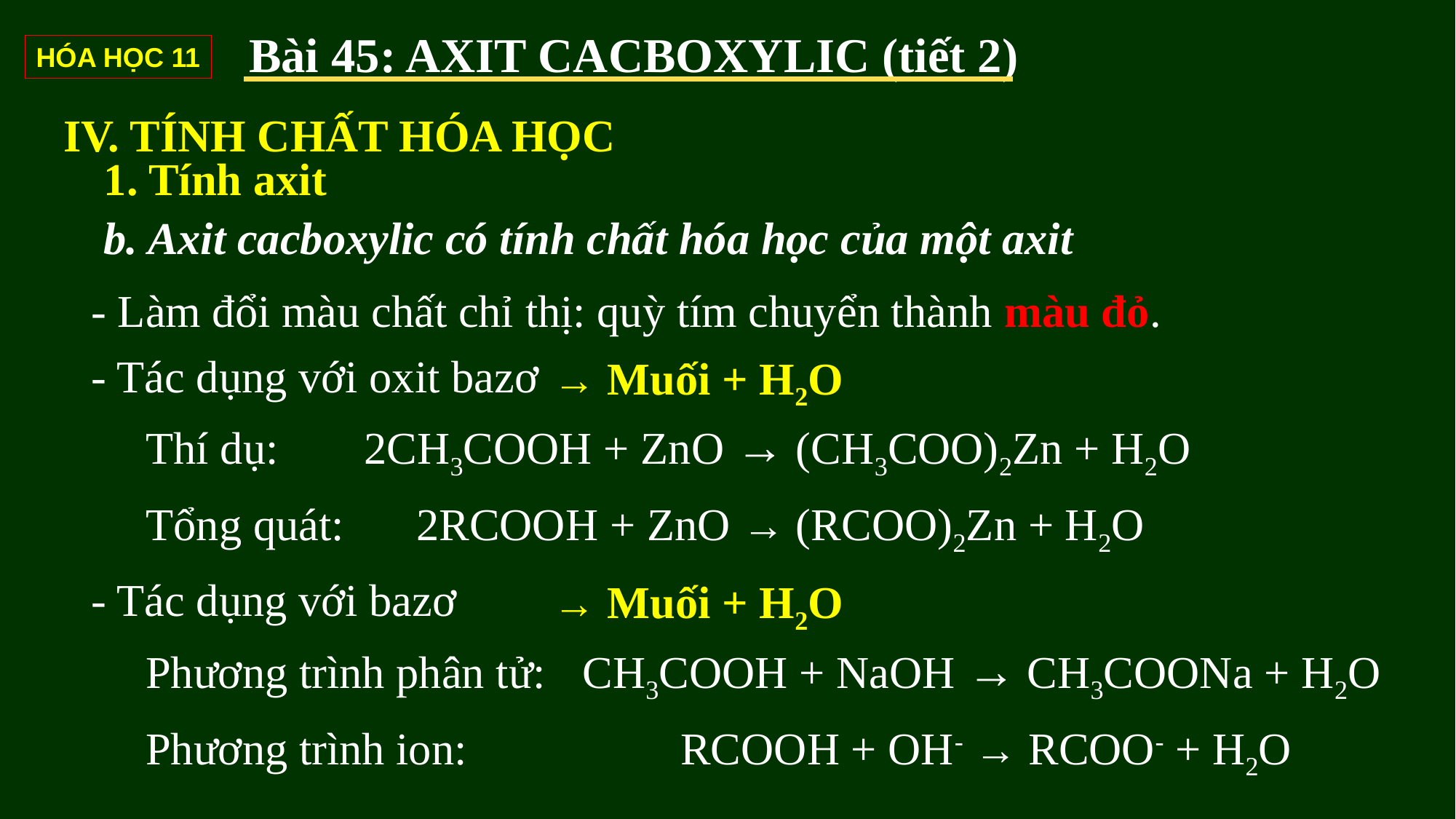

Bài 45: AXIT CACBOXYLIC (tiết 2)
HÓA HỌC 11
IV. TÍNH CHẤT HÓA HỌC
1. Tính axit
b. Axit cacboxylic có tính chất hóa học của một axit
- Làm đổi màu chất chỉ thị: quỳ tím chuyển thành màu đỏ.
- Tác dụng với oxit bazơ
→ Muối + H2O
Thí dụ: 	2CH3COOH + ZnO → (CH3COO)2Zn + H2O
Tổng quát: 	     2RCOOH + ZnO → (RCOO)2Zn + H2O
- Tác dụng với bazơ
→ Muối + H2O
Phương trình phân tử: 	CH3COOH + NaOH → CH3COONa + H2O
Phương trình ion: 	         RCOOH + OH- → RCOO- + H2O